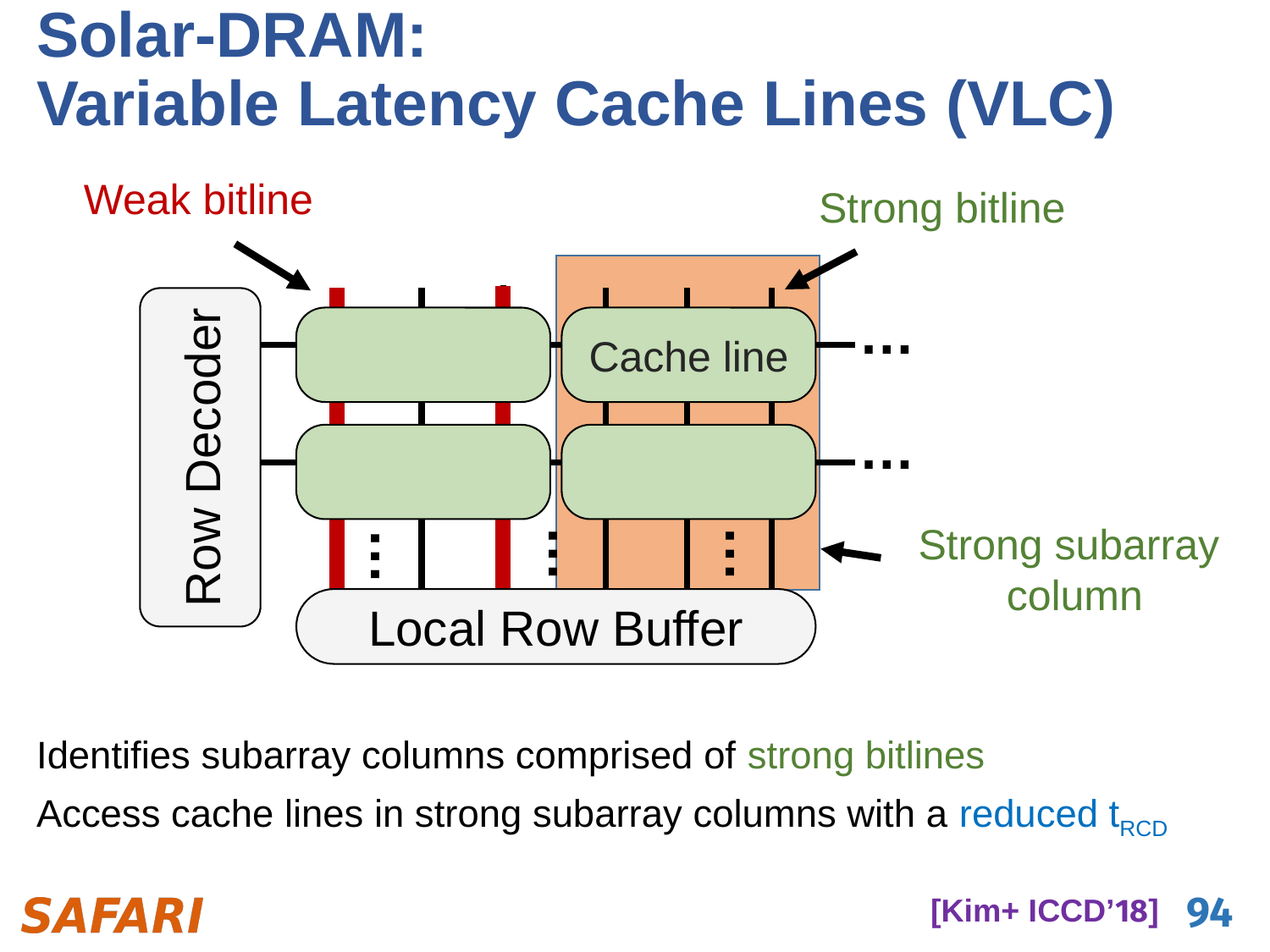

# Solar-DRAM: Variable Latency Cache Lines (VLC)
Weak bitline
Strong bitline

…
Cache line

Row Decoder
…

Strong subarray
column
…
…
…
Local Row Buffer
Identifies subarray columns comprised of strong bitlines
Access cache lines in strong subarray columns with a reduced tRCD
94
[Kim+ ICCD’18]